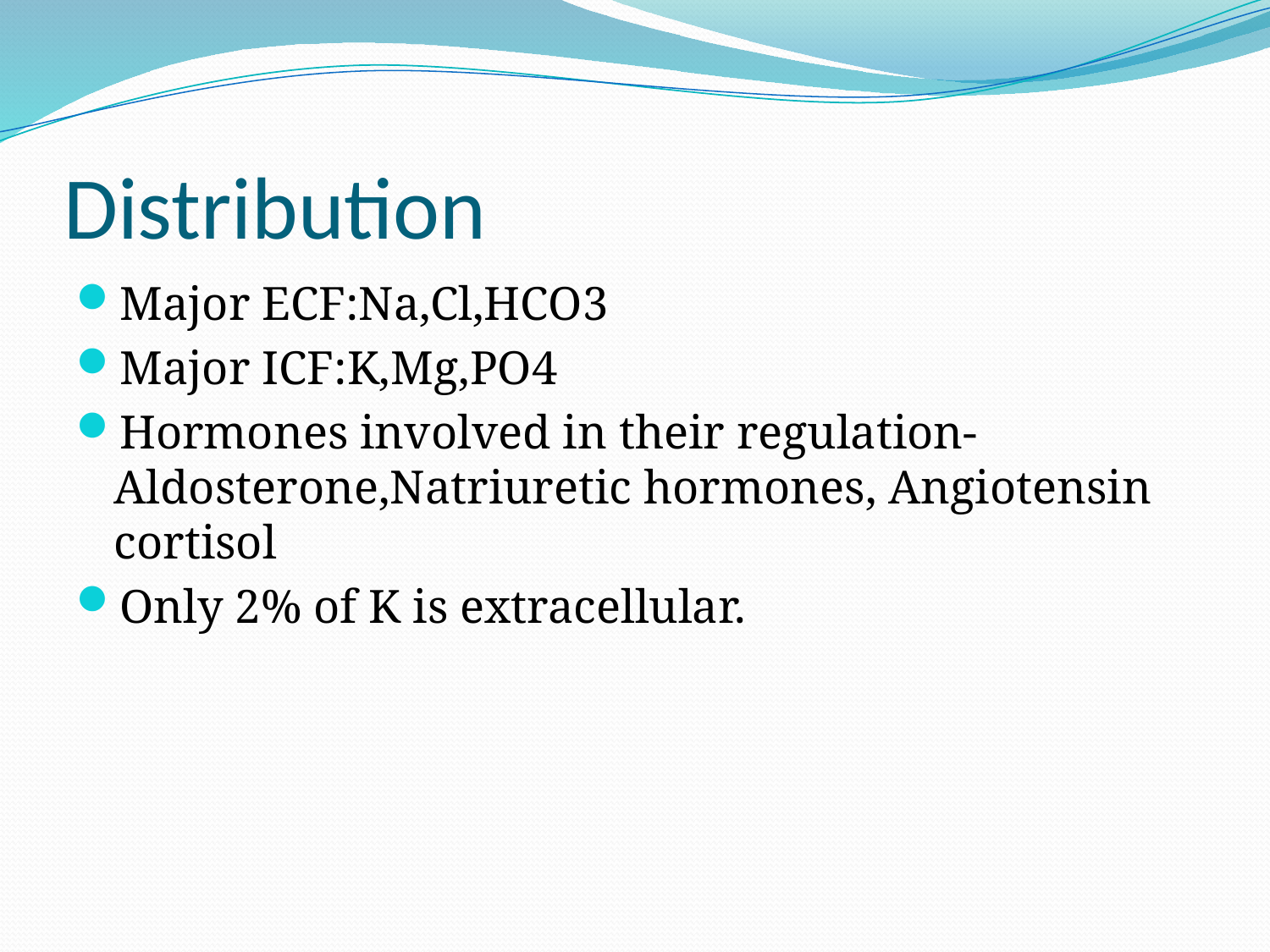

# Distribution
Major ECF:Na,Cl,HCO3
Major ICF:K,Mg,PO4
Hormones involved in their regulation-Aldosterone,Natriuretic hormones, Angiotensin cortisol
Only 2% of K is extracellular.